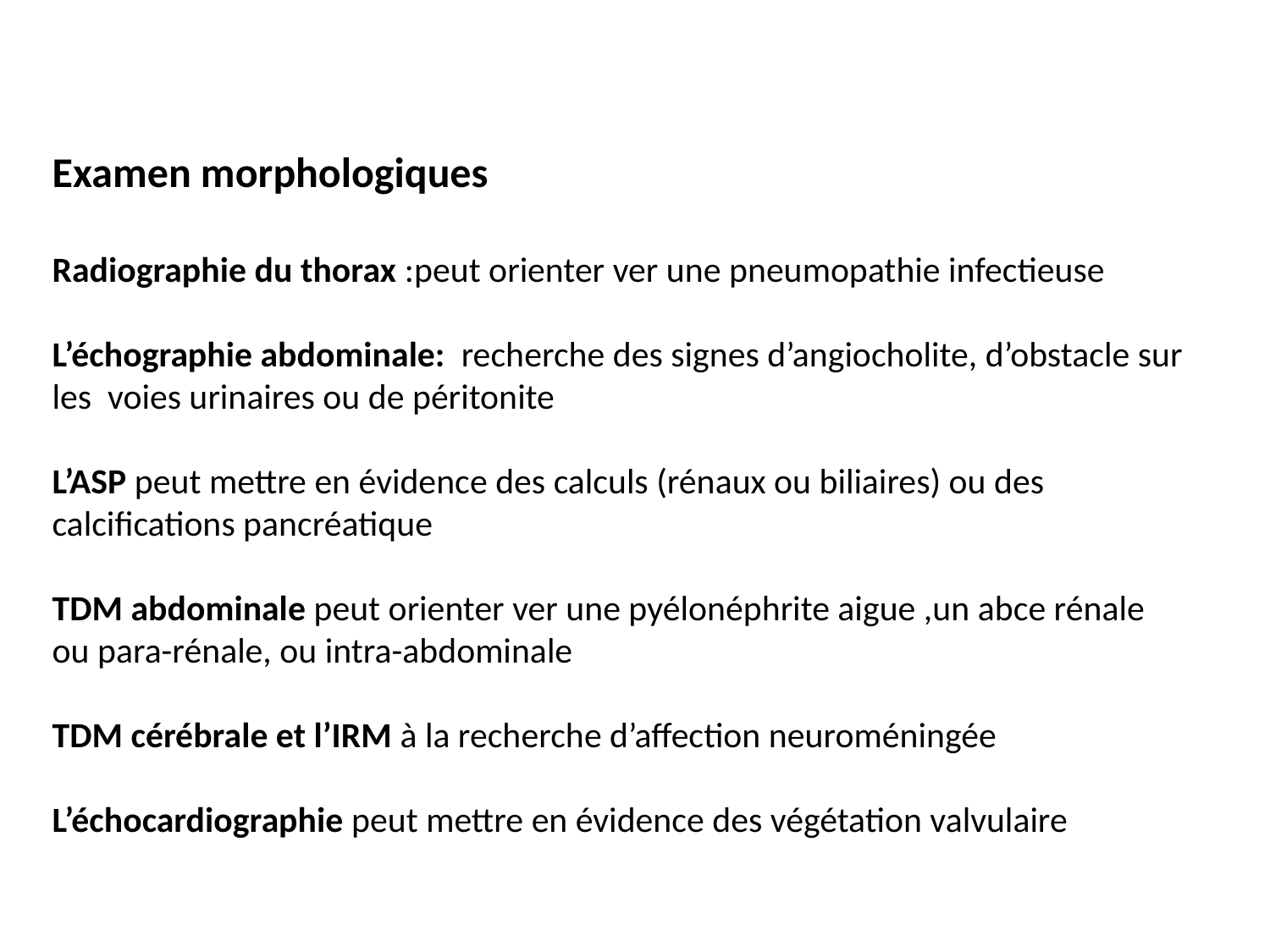

Examen morphologiques

Radiographie du thorax :peut orienter ver une pneumopathie infectieuse

L’échographie abdominale:  recherche des signes d’angiocholite, d’obstacle sur les  voies urinaires ou de péritonite

L’ASP peut mettre en évidence des calculs (rénaux ou biliaires) ou des calcifications pancréatique

TDM abdominale peut orienter ver une pyélonéphrite aigue ,un abce rénale ou para-rénale, ou intra-abdominale

TDM cérébrale et l’IRM à la recherche d’affection neuroméningée

L’échocardiographie peut mettre en évidence des végétation valvulaire